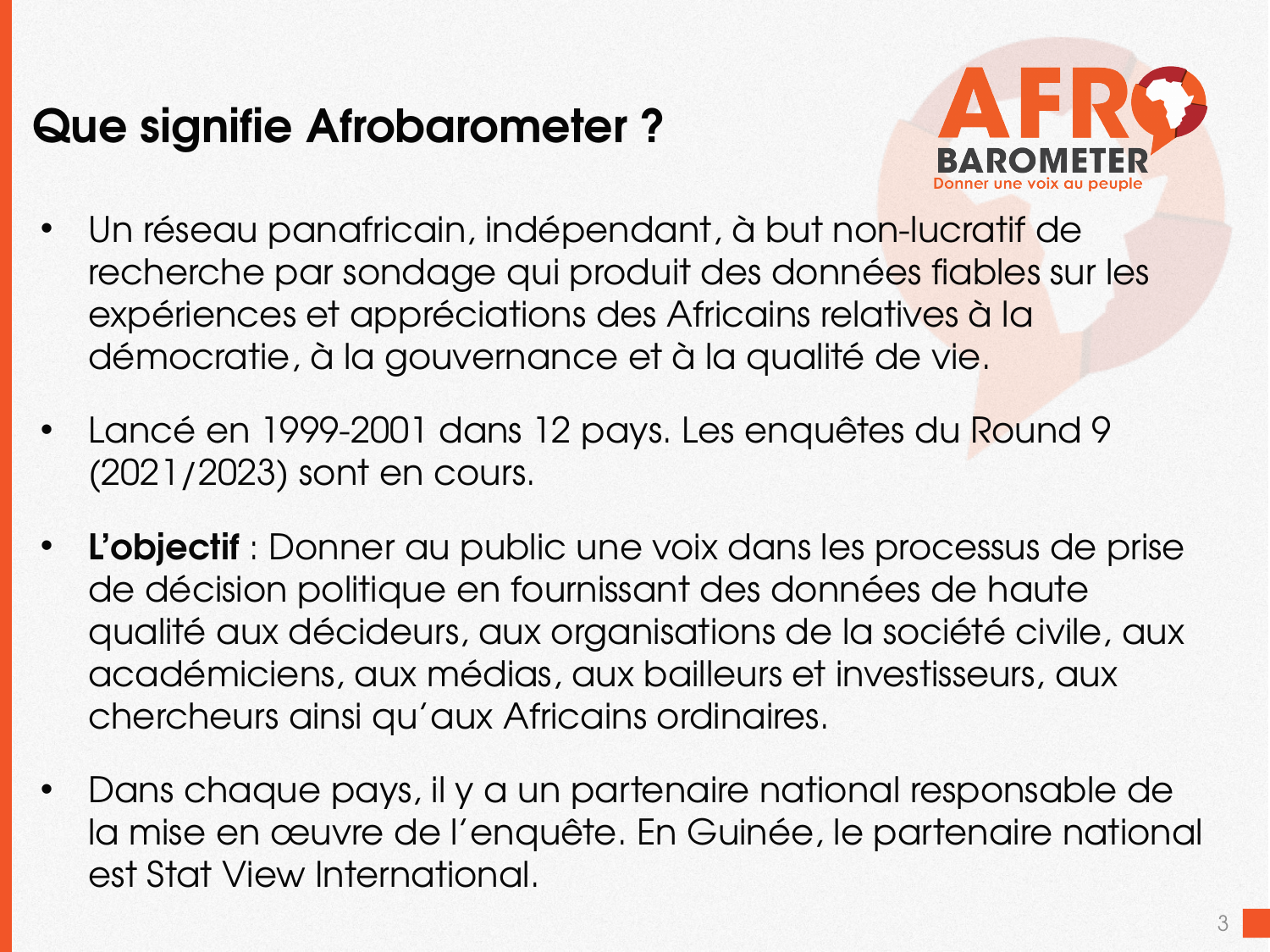

# Que signifie Afrobarometer ?
Un réseau panafricain, indépendant, à but non-lucratif de recherche par sondage qui produit des données fiables sur les expériences et appréciations des Africains relatives à la démocratie, à la gouvernance et à la qualité de vie.
Lancé en 1999-2001 dans 12 pays. Les enquêtes du Round 9 (2021/2023) sont en cours.
L’objectif : Donner au public une voix dans les processus de prise de décision politique en fournissant des données de haute qualité aux décideurs, aux organisations de la société civile, aux académiciens, aux médias, aux bailleurs et investisseurs, aux chercheurs ainsi qu’aux Africains ordinaires.
Dans chaque pays, il y a un partenaire national responsable de la mise en œuvre de l’enquête. En Guinée, le partenaire national est Stat View International.
3